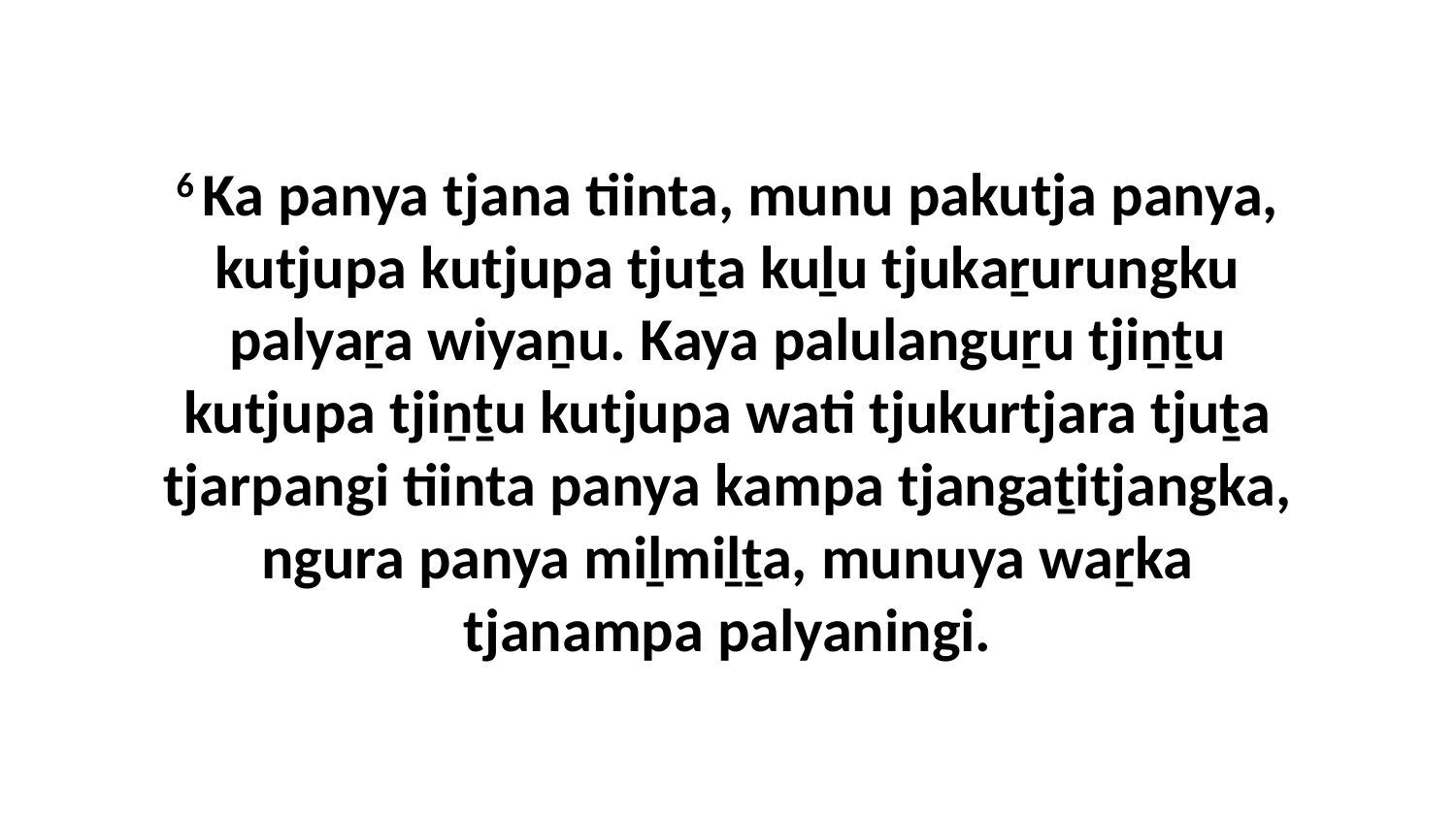

6 Ka panya tjana tiinta, munu pakutja panya, kutjupa kutjupa tjuṯa kuḻu tjukaṟurungku palyaṟa wiyaṉu. Kaya palulanguṟu tjiṉṯu kutjupa tjiṉṯu kutjupa wati tjukurtjara tjuṯa tjarpangi tiinta panya kampa tjangaṯitjangka, ngura panya miḻmiḻṯa, munuya waṟka tjanampa palyaningi.